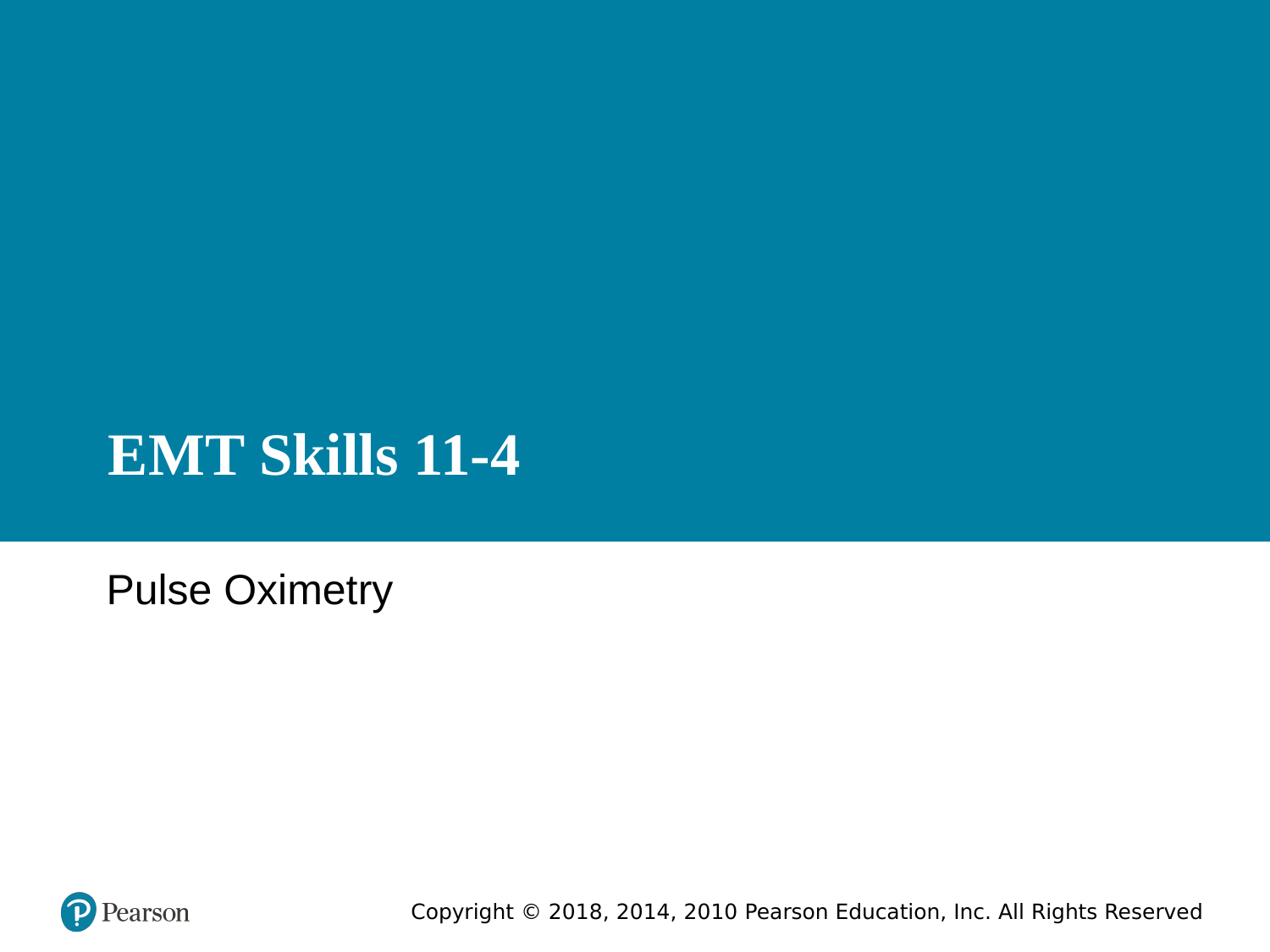

# E M T Skills 11-4
Pulse Oximetry